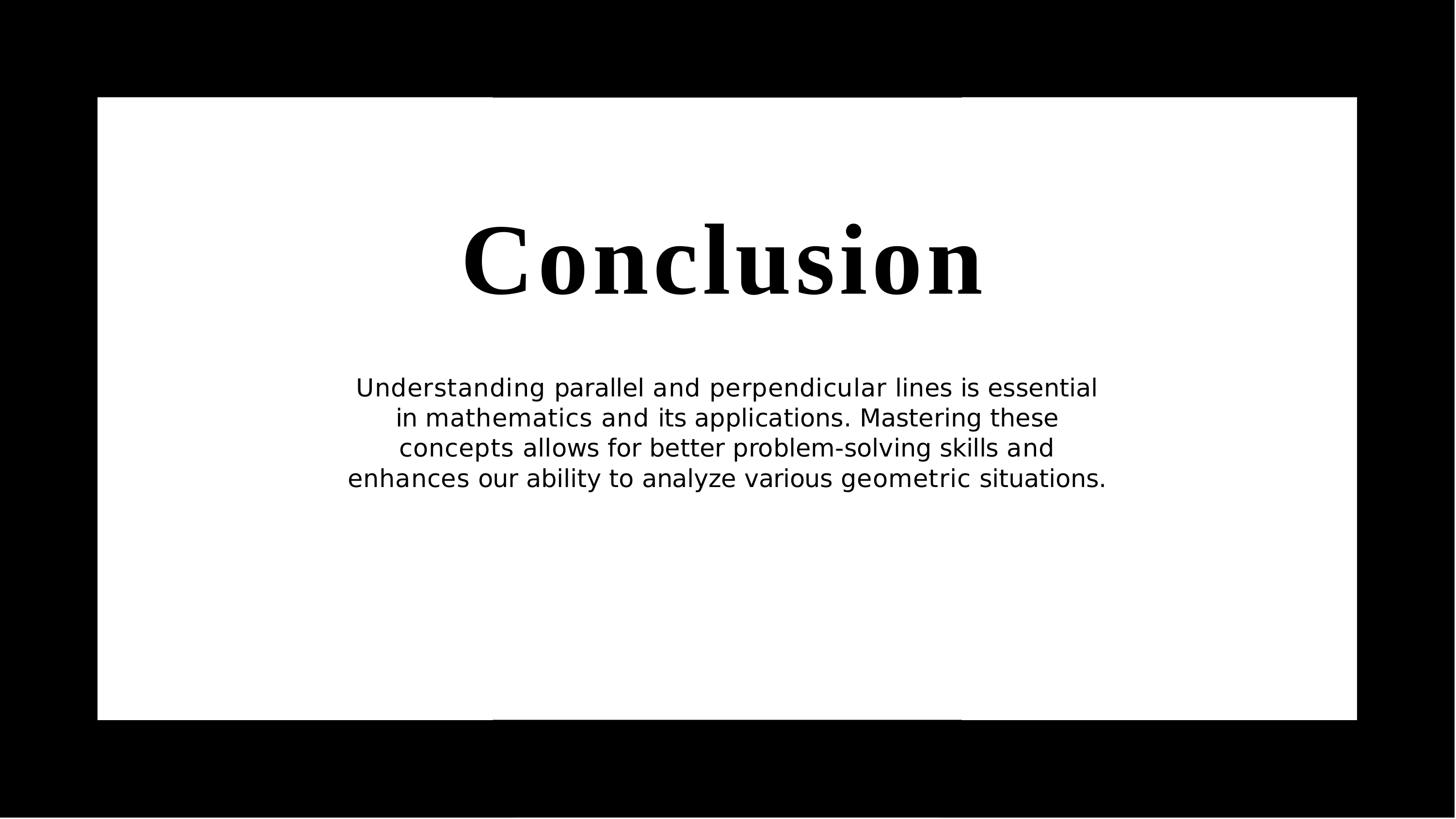

# Conclusion
Understanding parallel and perpendicular lines is essential in mathematics and its applications. Mastering these concepts allows for better problem-solving skills and enhances our ability to analyze various geometric situations.